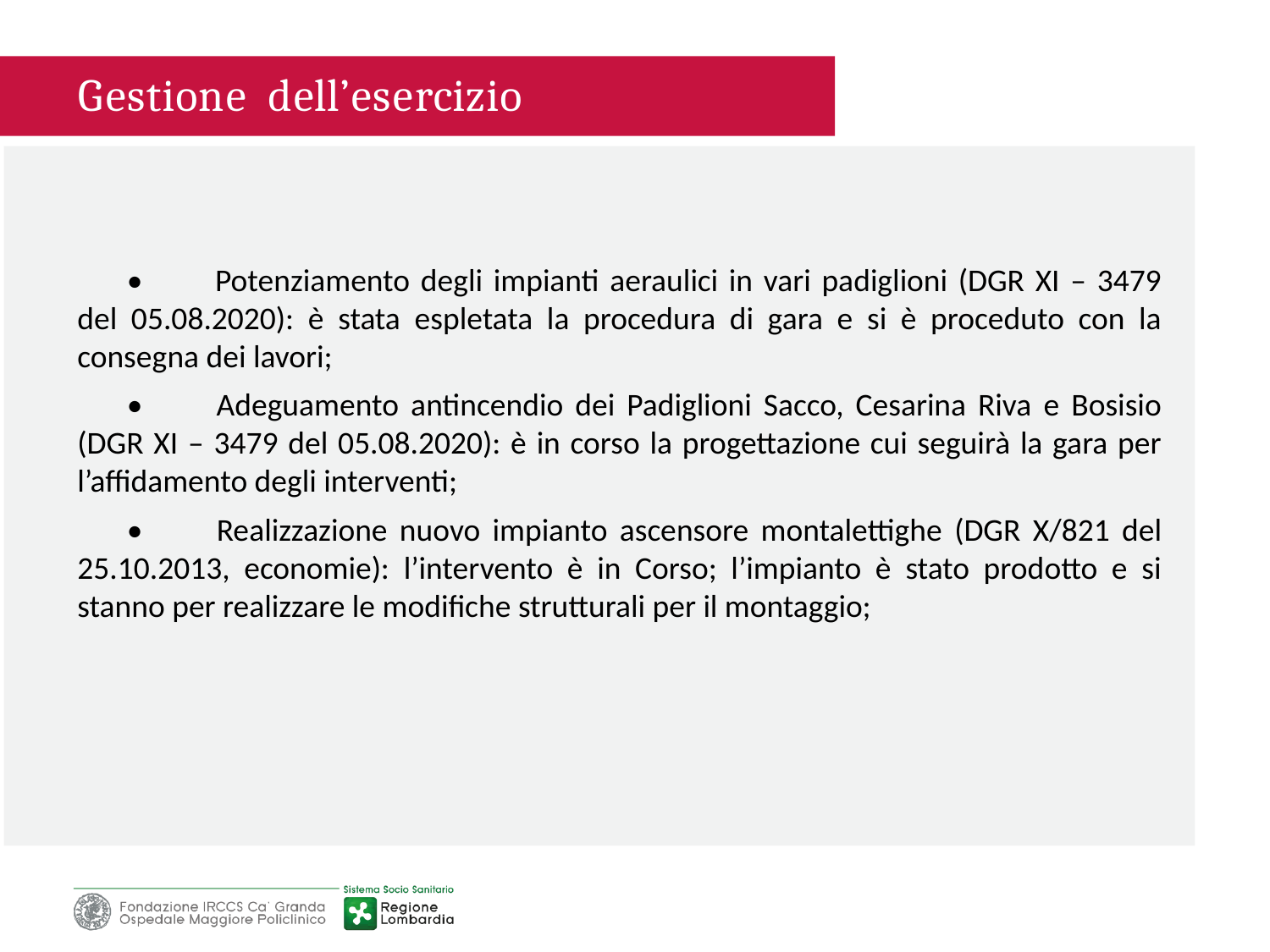

Gestione  dell’esercizio

•	 Potenziamento degli impianti aeraulici in vari padiglioni (DGR XI – 3479 del 05.08.2020): è stata espletata la procedura di gara e si è proceduto con la consegna dei lavori;
•	 Adeguamento antincendio dei Padiglioni Sacco, Cesarina Riva e Bosisio (DGR XI – 3479 del 05.08.2020): è in corso la progettazione cui seguirà la gara per l’affidamento degli interventi;
•	 Realizzazione nuovo impianto ascensore montalettighe (DGR X/821 del 25.10.2013, economie): l’intervento è in Corso; l’impianto è stato prodotto e si stanno per realizzare le modifiche strutturali per il montaggio;